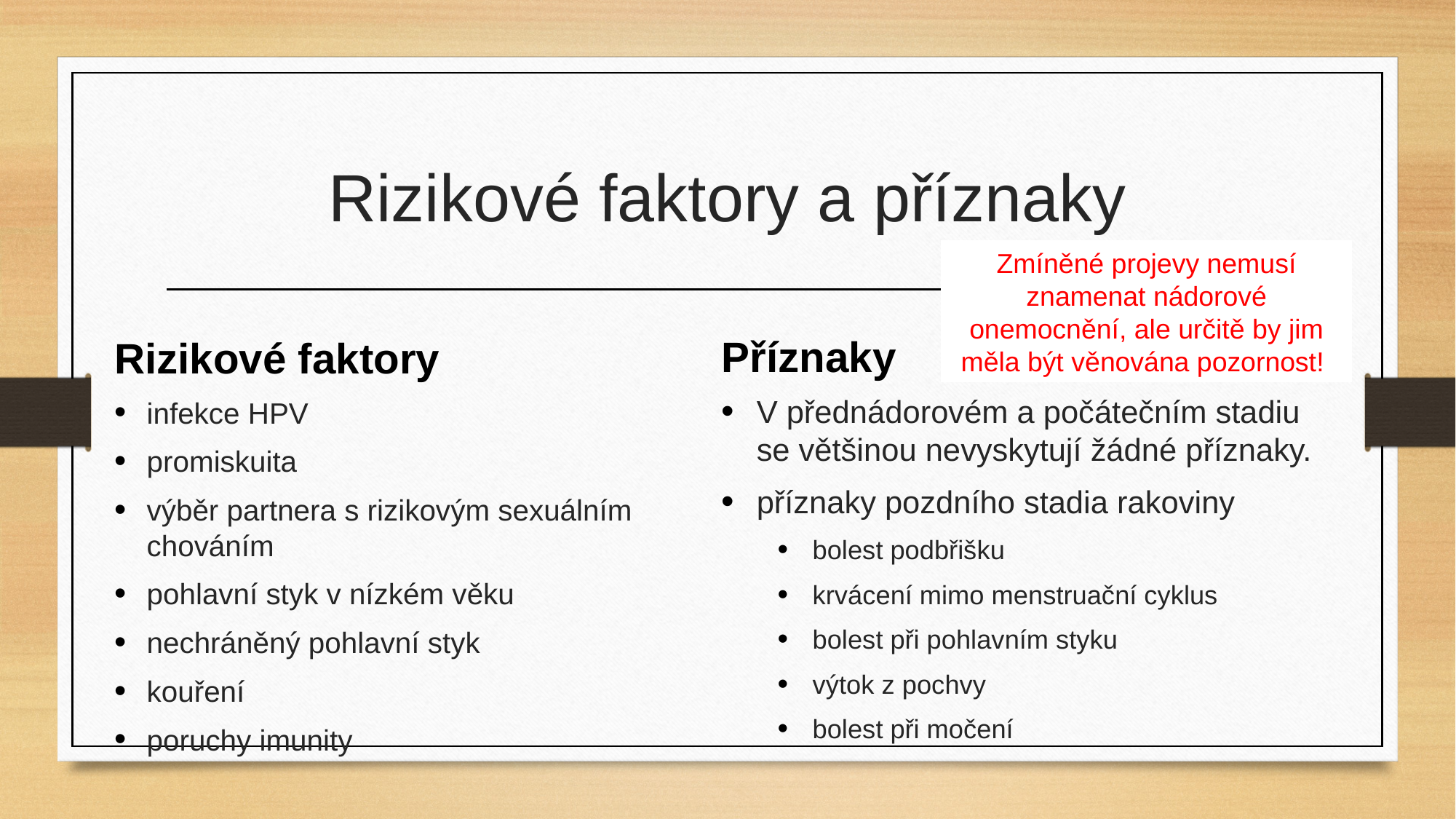

# Rizikové faktory a příznaky
Zmíněné projevy nemusí znamenat nádorové onemocnění, ale určitě by jim měla být věnována pozornost!
Příznaky
Rizikové faktory
V přednádorovém a počátečním stadiu se většinou nevyskytují žádné příznaky.
příznaky pozdního stadia rakoviny
bolest podbřišku
krvácení mimo menstruační cyklus
bolest při pohlavním styku
výtok z pochvy
bolest při močení

infekce HPV
promiskuita
výběr partnera s rizikovým sexuálním chováním
pohlavní styk v nízkém věku
nechráněný pohlavní styk
kouření
poruchy imunity